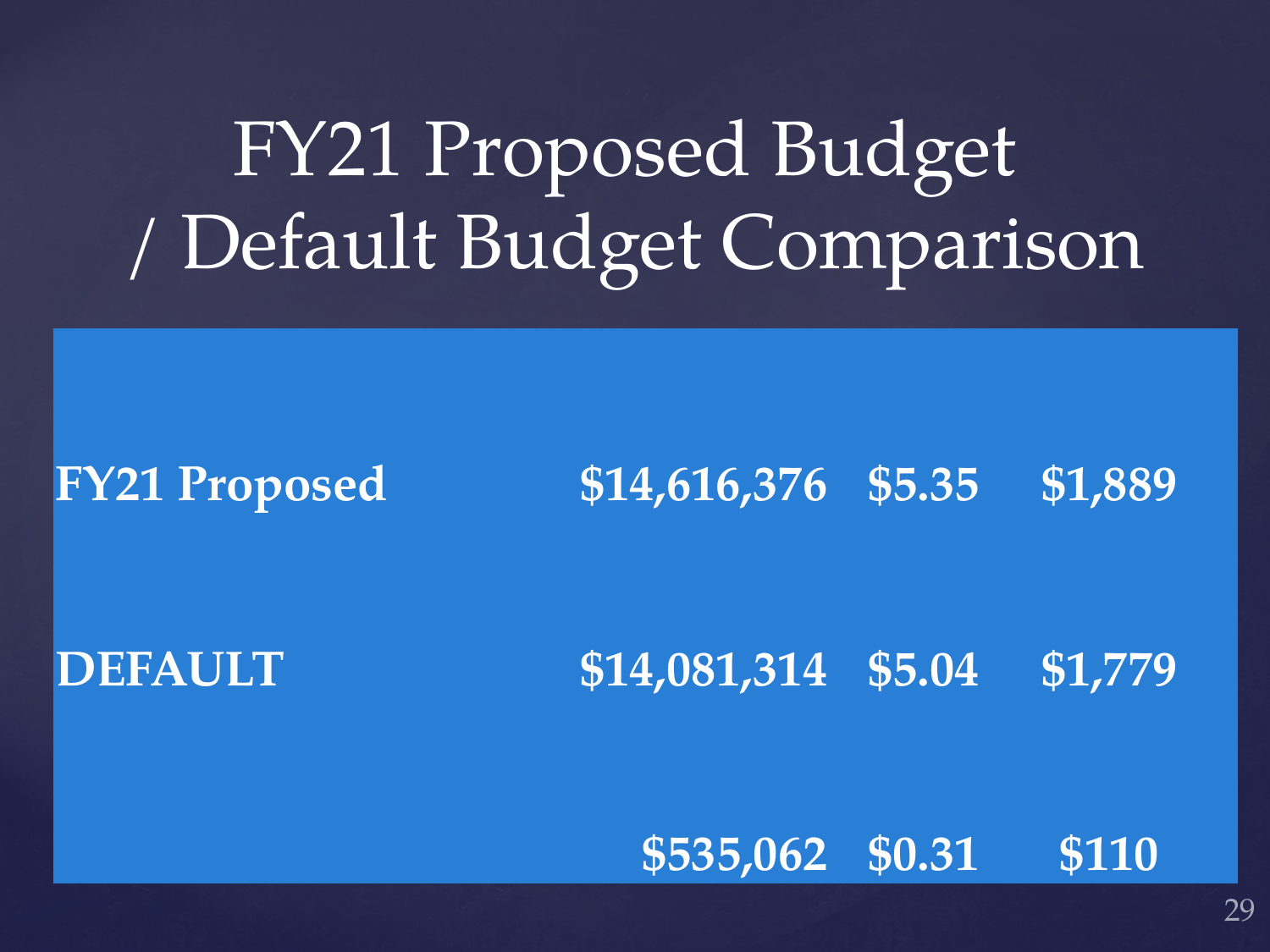

# FY21 Proposed Budget / Default Budget Comparison
| FY21 Proposed | $14,616,376 | $5.35 | $1,889 |
| --- | --- | --- | --- |
| DEFAULT | $14,081,314 | $5.04 | $1,779 |
|  | $535,062 | $0.31 | $110 |
29